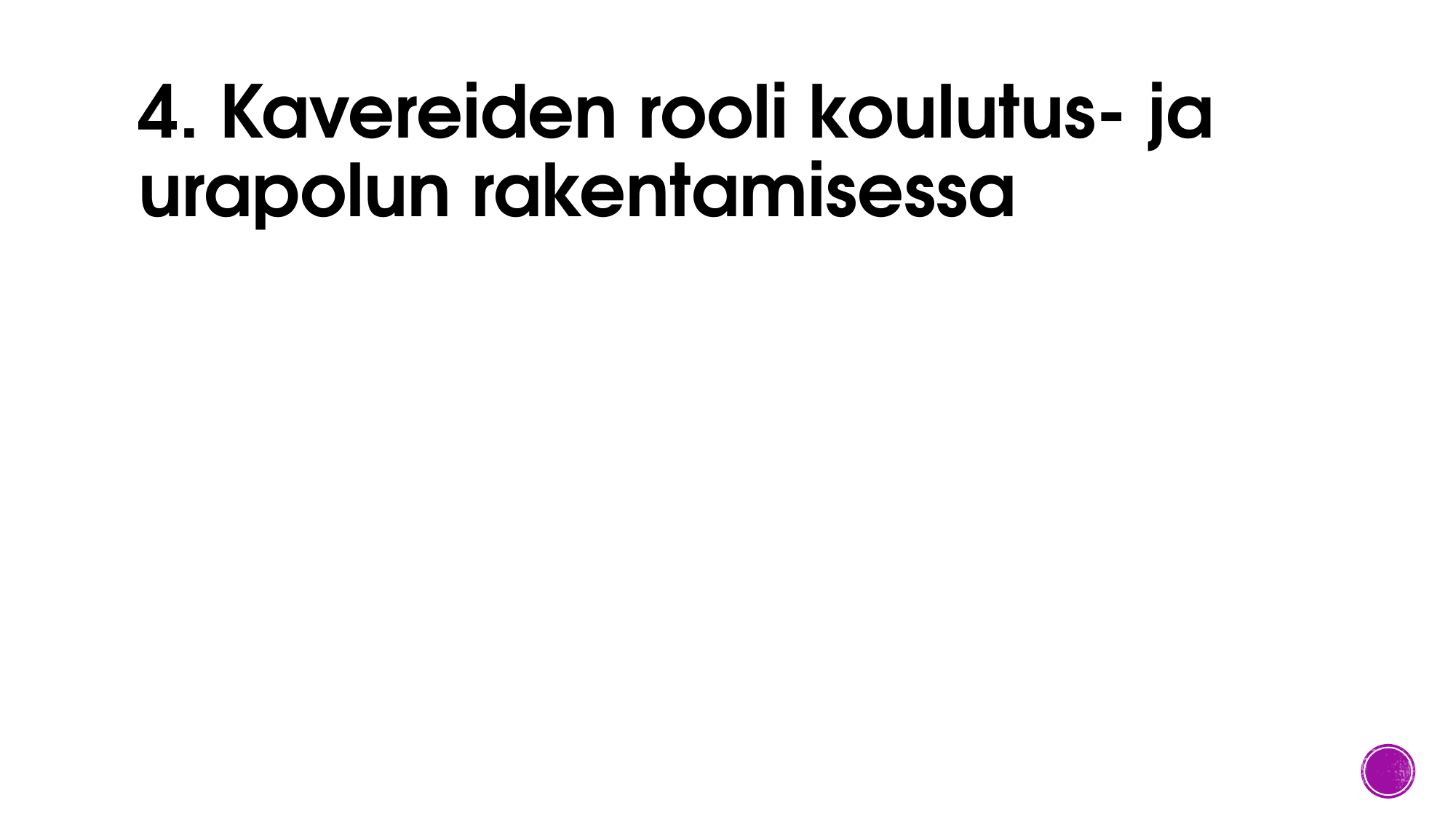

# 4. Kavereiden rooli koulutus- ja urapolun rakentamisessa